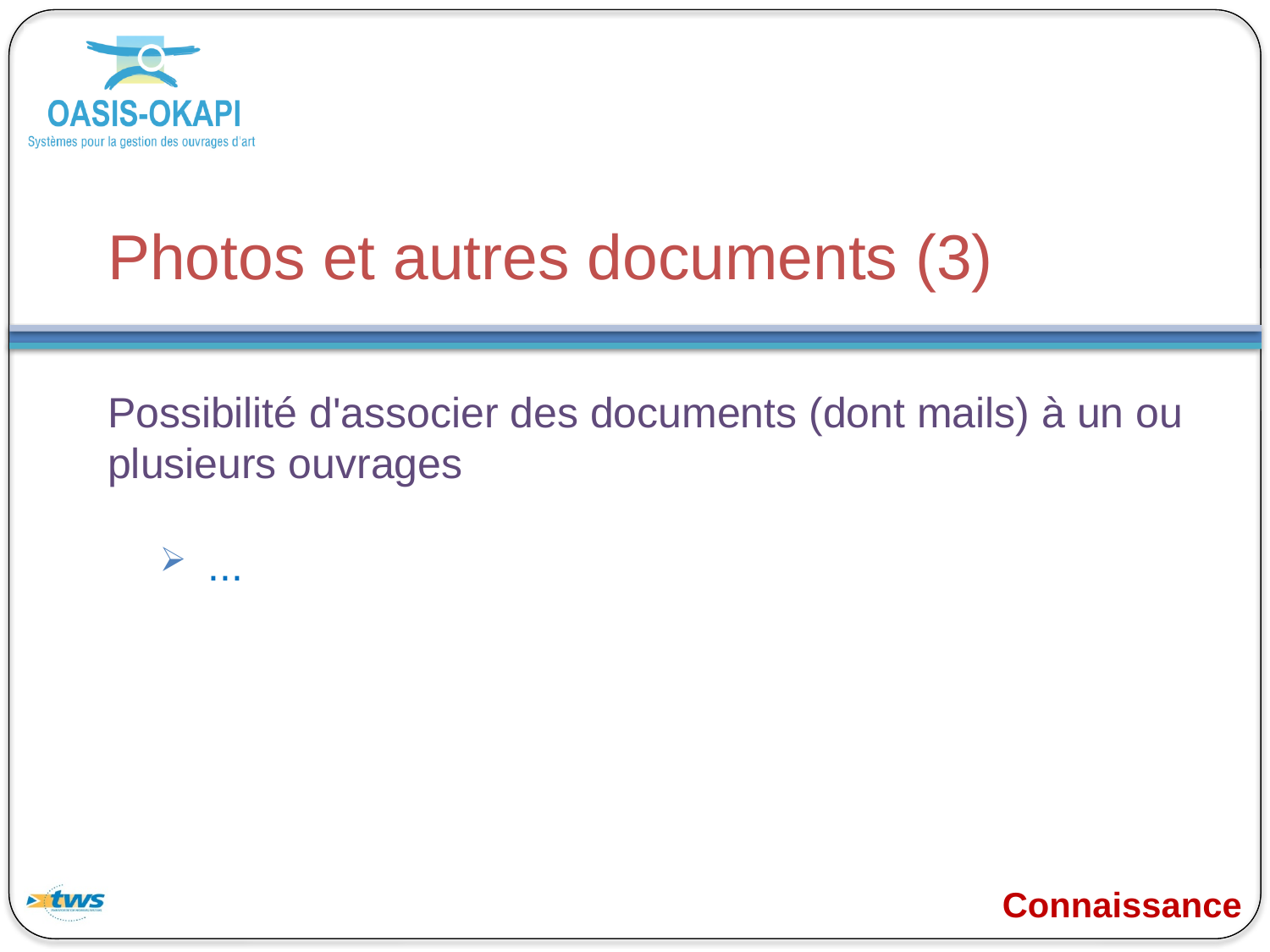

# Photos et autres documents (3)
Possibilité d'associer des documents (dont mails) à un ou plusieurs ouvrages
...
Connaissance